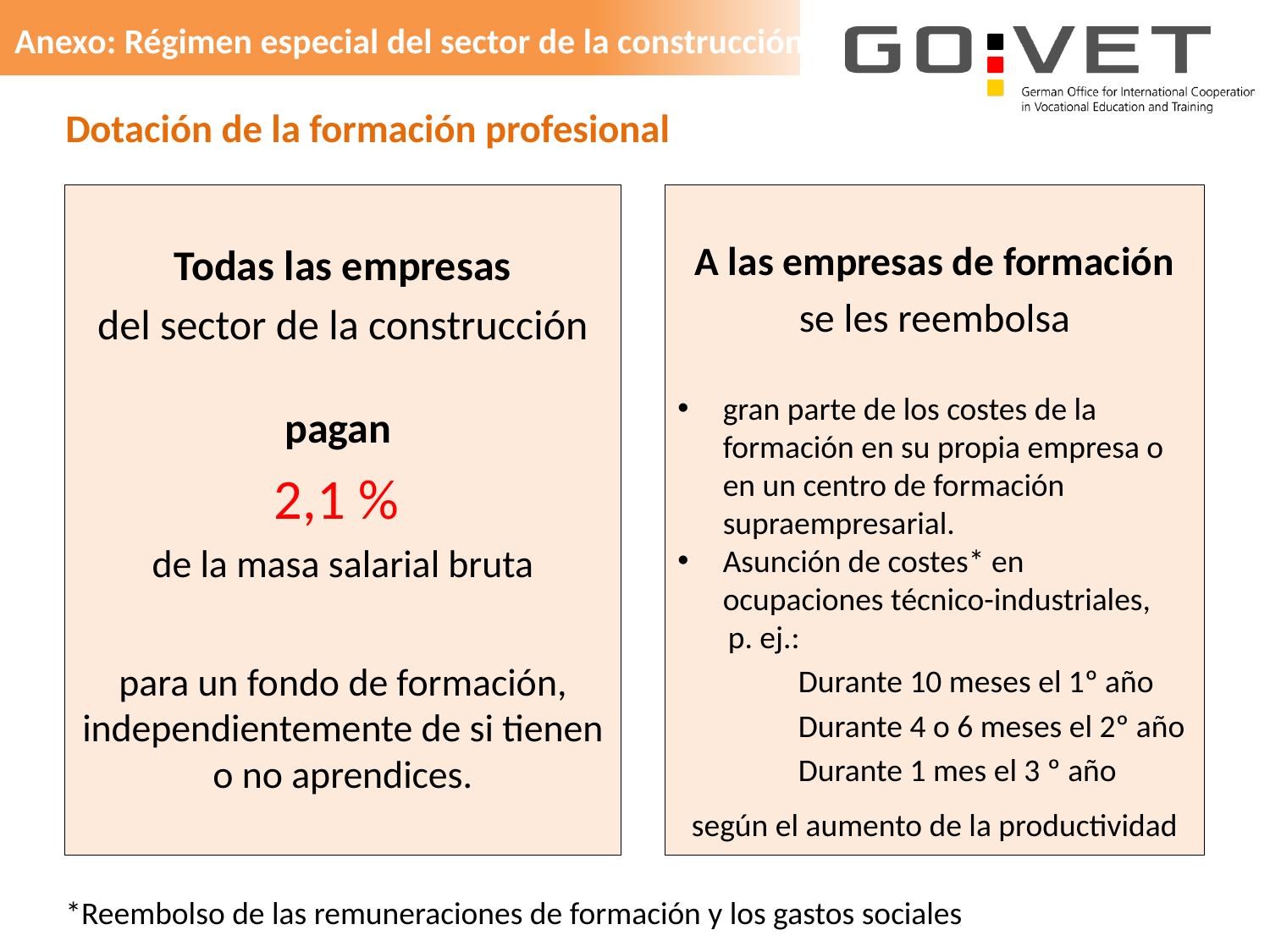

Anexo: Régimen especial del sector de la construcción
# Dotación de la formación profesional

Todas las empresas
del sector de la construcción

pagan
2,1 %
de la masa salarial bruta

para un fondo de formación, independientemente de si tienen o no aprendices.

A las empresas de formación
se les reembolsa

gran parte de los costes de la formación en su propia empresa o en un centro de formación supraempresarial.
Asunción de costes* en ocupaciones técnico-industriales,
       p. ej.:
	Durante 10 meses el 1º año
	Durante 4 o 6 meses el 2º año
	Durante 1 mes el 3 º año
según el aumento de la productividad

*Reembolso de las remuneraciones de formación y los gastos sociales